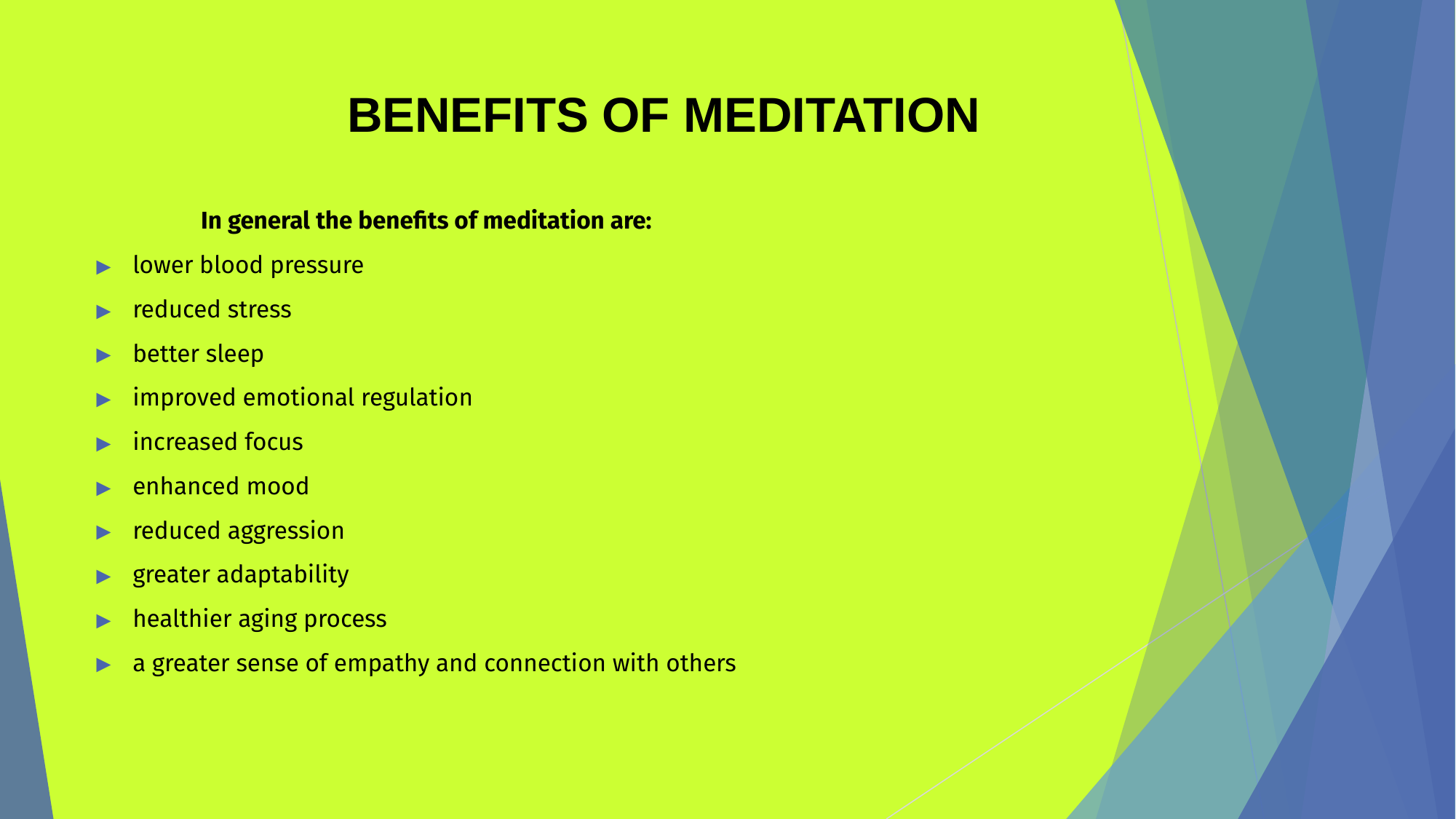

# BENEFITS OF MEDITATION

	In general the benefits of meditation are:
lower blood pressure
reduced stress
better sleep
improved emotional regulation
increased focus
enhanced mood
reduced aggression
greater adaptability
healthier aging process
a greater sense of empathy and connection with others